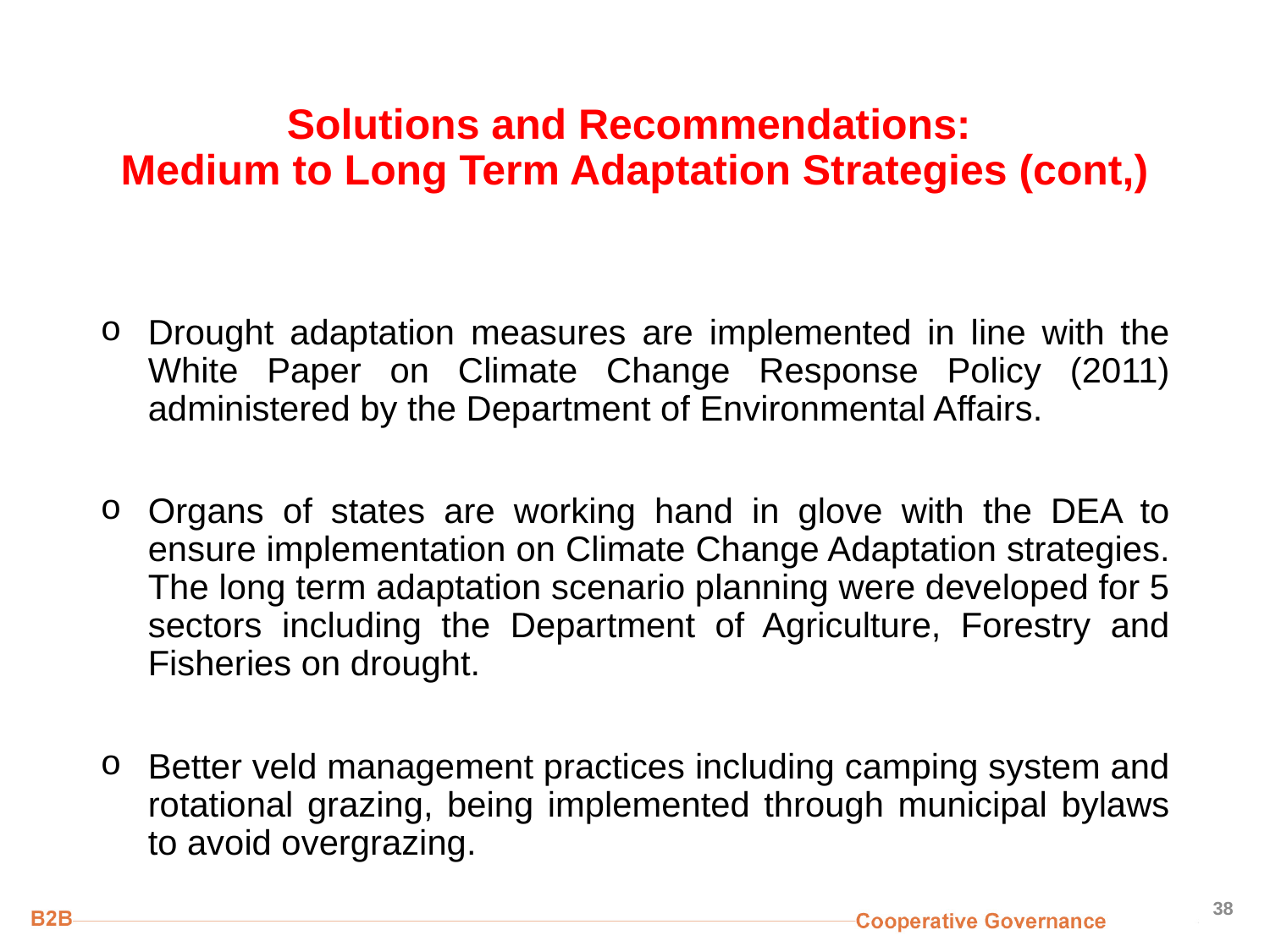

# Solutions and Recommendations: Medium to Long Term Adaptation Strategies (cont,)

Drought adaptation measures are implemented in line with the White Paper on Climate Change Response Policy (2011) administered by the Department of Environmental Affairs.

Organs of states are working hand in glove with the DEA to ensure implementation on Climate Change Adaptation strategies. The long term adaptation scenario planning were developed for 5 sectors including the Department of Agriculture, Forestry and Fisheries on drought.

Better veld management practices including camping system and rotational grazing, being implemented through municipal bylaws to avoid overgrazing.

38